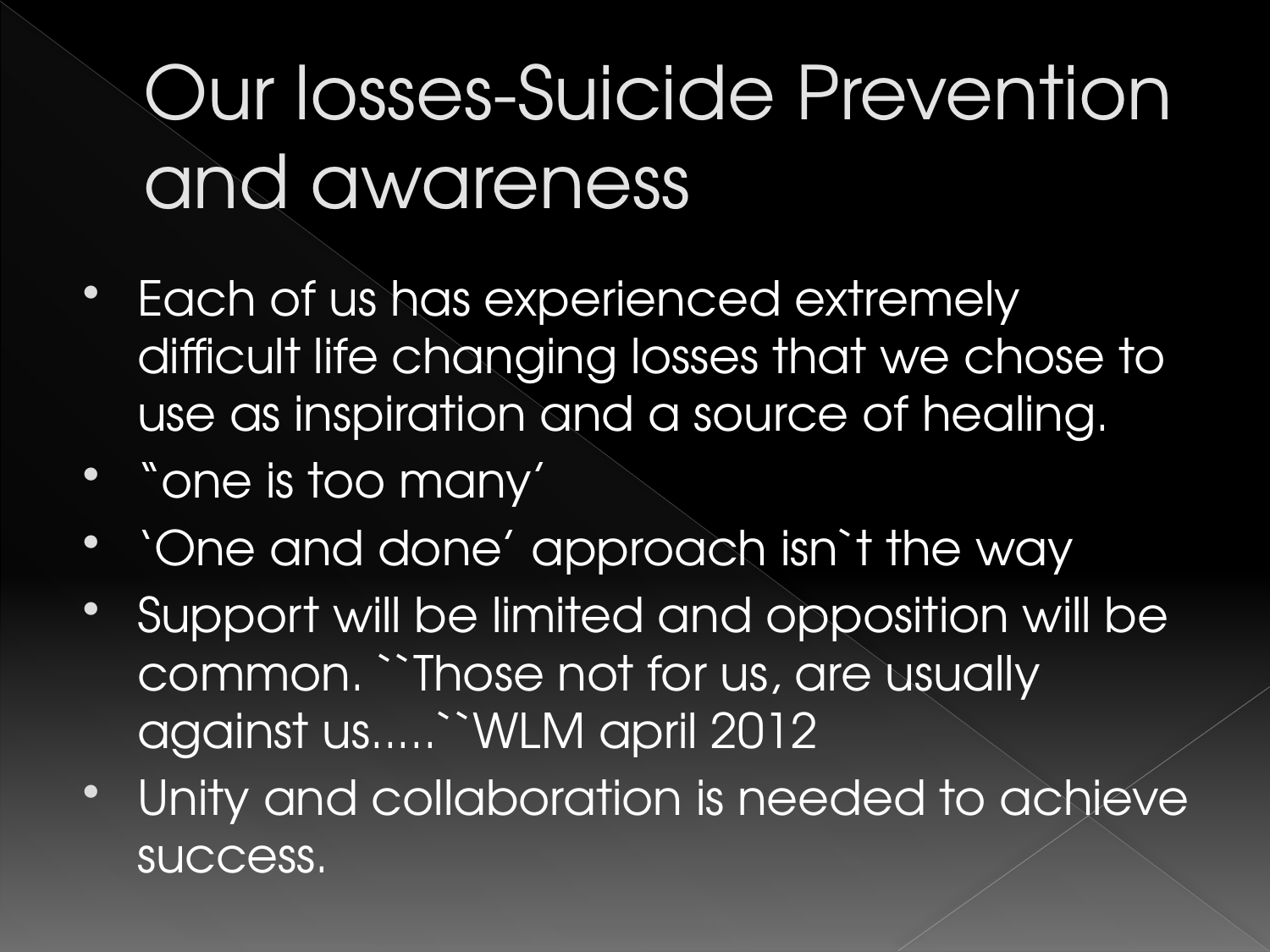

# Our losses-Suicide Prevention and awareness
Each of us has experienced extremely difficult life changing losses that we chose to use as inspiration and a source of healing.
“one is too many’
‘One and done’ approach isn`t the way
Support will be limited and opposition will be common. ``Those not for us, are usually against us.....``WLM april 2012
Unity and collaboration is needed to achieve success.